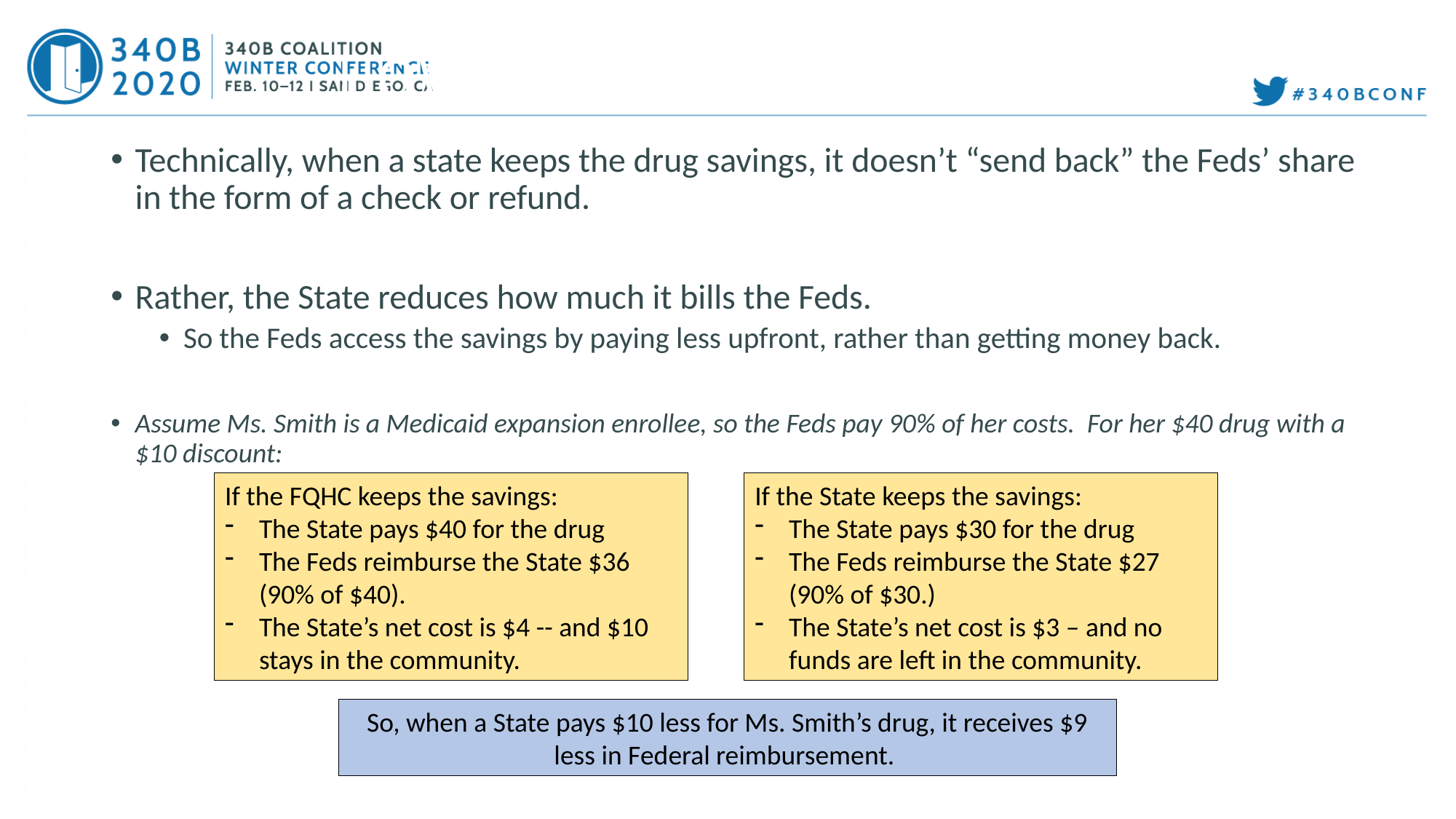

# HOW do the Feds get the savings?
Technically, when a state keeps the drug savings, it doesn’t “send back” the Feds’ share in the form of a check or refund.

Rather, the State reduces how much it bills the Feds.
So the Feds access the savings by paying less upfront, rather than getting money back.

Assume Ms. Smith is a Medicaid expansion enrollee, so the Feds pay 90% of her costs.  For her $40 drug with a $10 discount:
If the FQHC keeps the savings:
The State pays $40 for the drug
The Feds reimburse the State $36 (90% of $40).
The State’s net cost is $4 -- and $10 stays in the community.
If the State keeps the savings:
The State pays $30 for the drug
The Feds reimburse the State $27 (90% of $30.)
The State’s net cost is $3 – and no funds are left in the community.
So, when a State pays $10 less for Ms. Smith’s drug, it receives $9 less in Federal reimbursement.